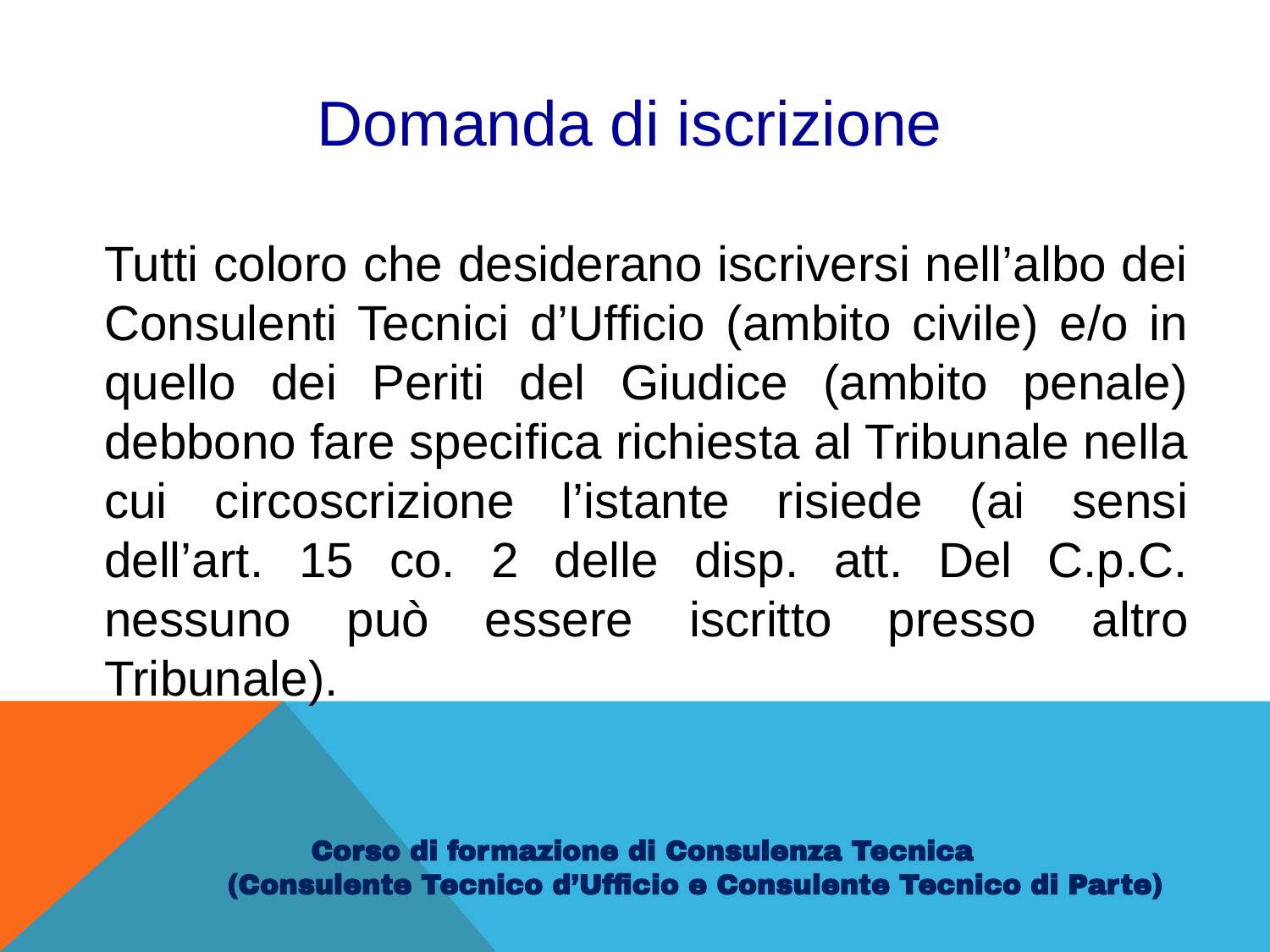

Domanda di iscrizione

Tutti coloro che desiderano iscriversi nell’albo dei Consulenti Tecnici d’Ufficio (ambito civile) e/o in quello dei Periti del Giudice (ambito penale) debbono fare specifica richiesta al Tribunale nella cui circoscrizione l’istante risiede (ai sensi dell’art. 15 co. 2 delle disp. att. Del C.p.C. nessuno può essere iscritto presso altro Tribunale).
         Corso di formazione di Consulenza Tecnica
(Consulente Tecnico d’Ufficio e Consulente Tecnico di Parte)